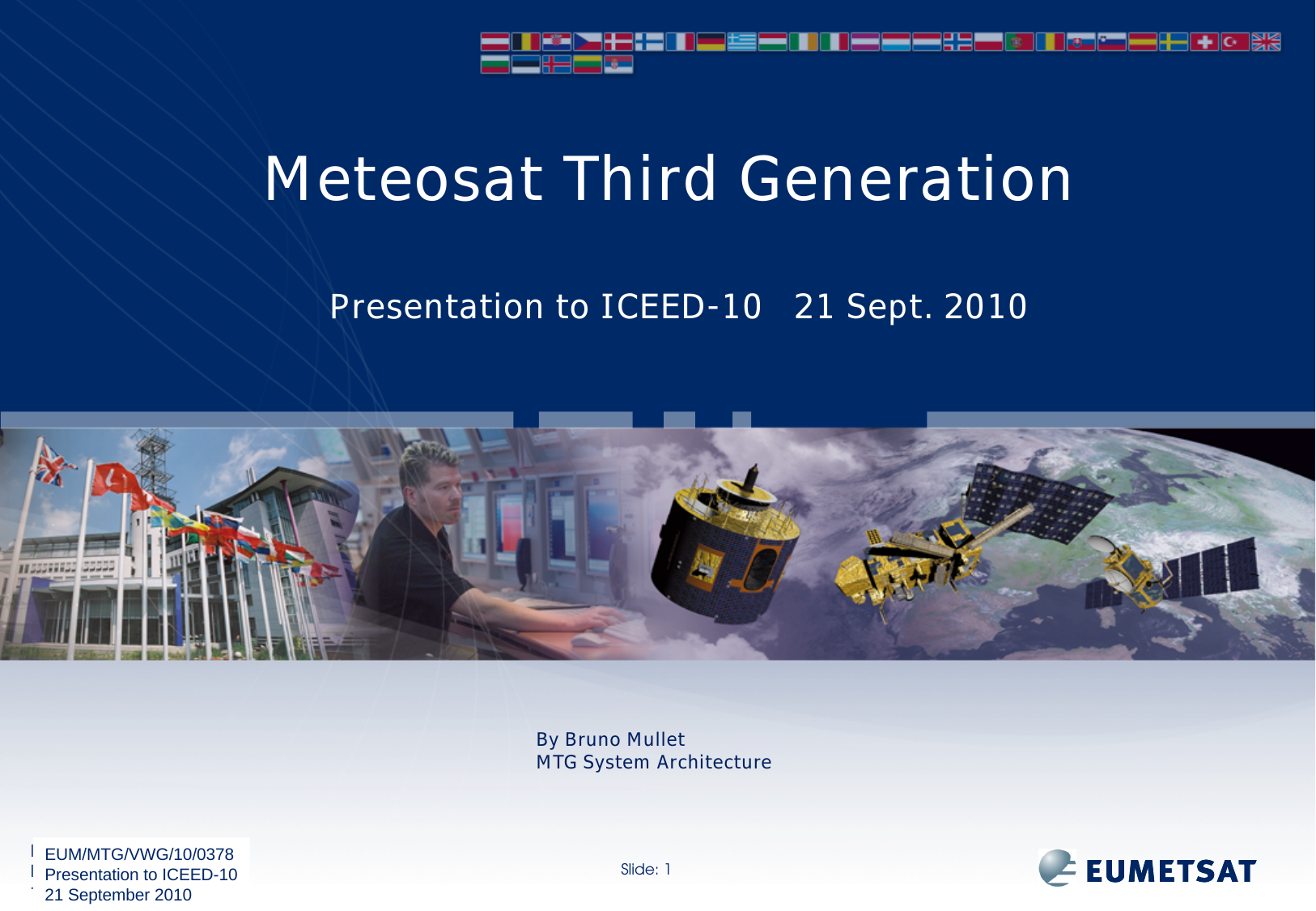

Meteosat Third Generation
Presentation to ICEED-10   21 Sept. 2010
By Bruno Mullet
MTG System Architecture
EUM/MTG/VWG/10/0378
Presentation to ICEED-10
21 September 2010
Slide: 1